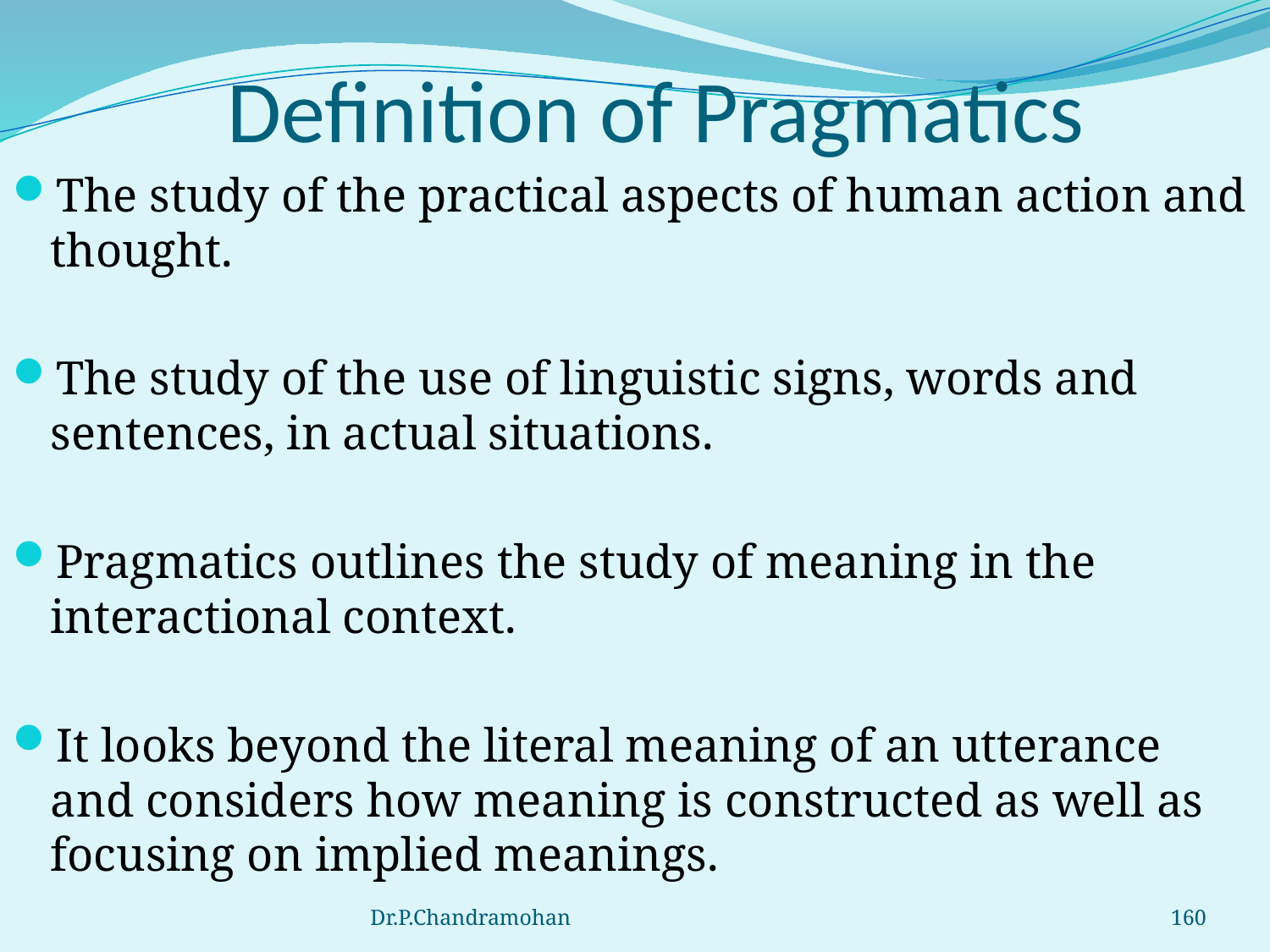

# Definition of Pragmatics
The study of the practical aspects of human action and thought.

The study of the use of linguistic signs, words and sentences, in actual situations.

Pragmatics outlines the study of meaning in the interactional context.

It looks beyond the literal meaning of an utterance and considers how meaning is constructed as well as focusing on implied meanings.

Dr.P.Chandramohan
160